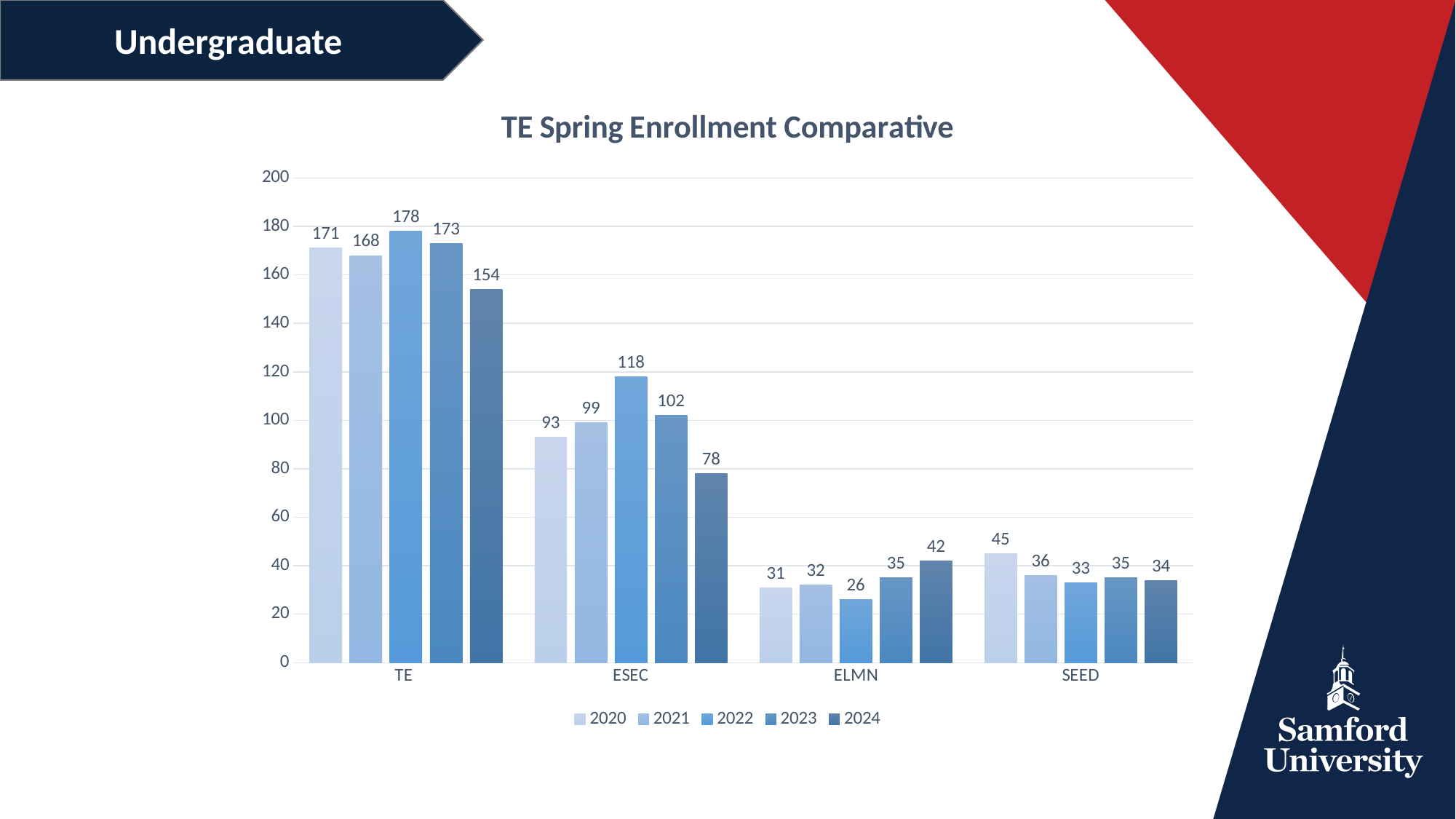

Undergraduate

### Chart: TE Spring Enrollment Comparative

| Category | 2020 | 2021 | 2022 | 2023 | 2024 |
|---|---|---|---|---|---|
| TE  | 171.0 | 168.0 | 178.0 | 173.0 | 154.0 |
| ESEC | 93.0 | 99.0 | 118.0 | 102.0 | 78.0 |
| ELMN | 31.0 | 32.0 | 26.0 | 35.0 | 42.0 |
| SEED | 45.0 | 36.0 | 33.0 | 35.0 | 34.0 |